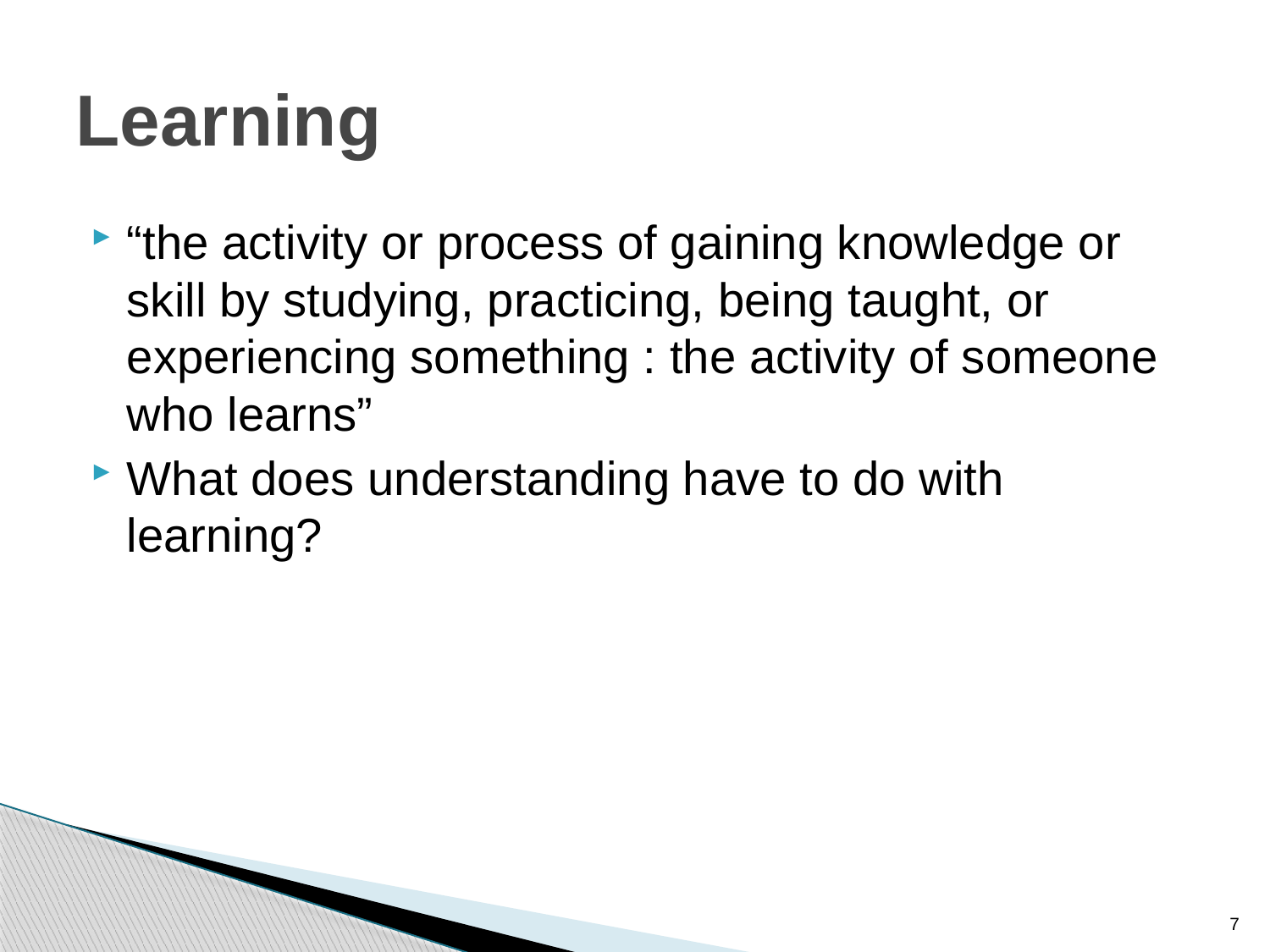

# Learning
“the activity or process of gaining knowledge or skill by studying, practicing, being taught, or experiencing something : the activity of someone who learns”
What does understanding have to do with learning?

7